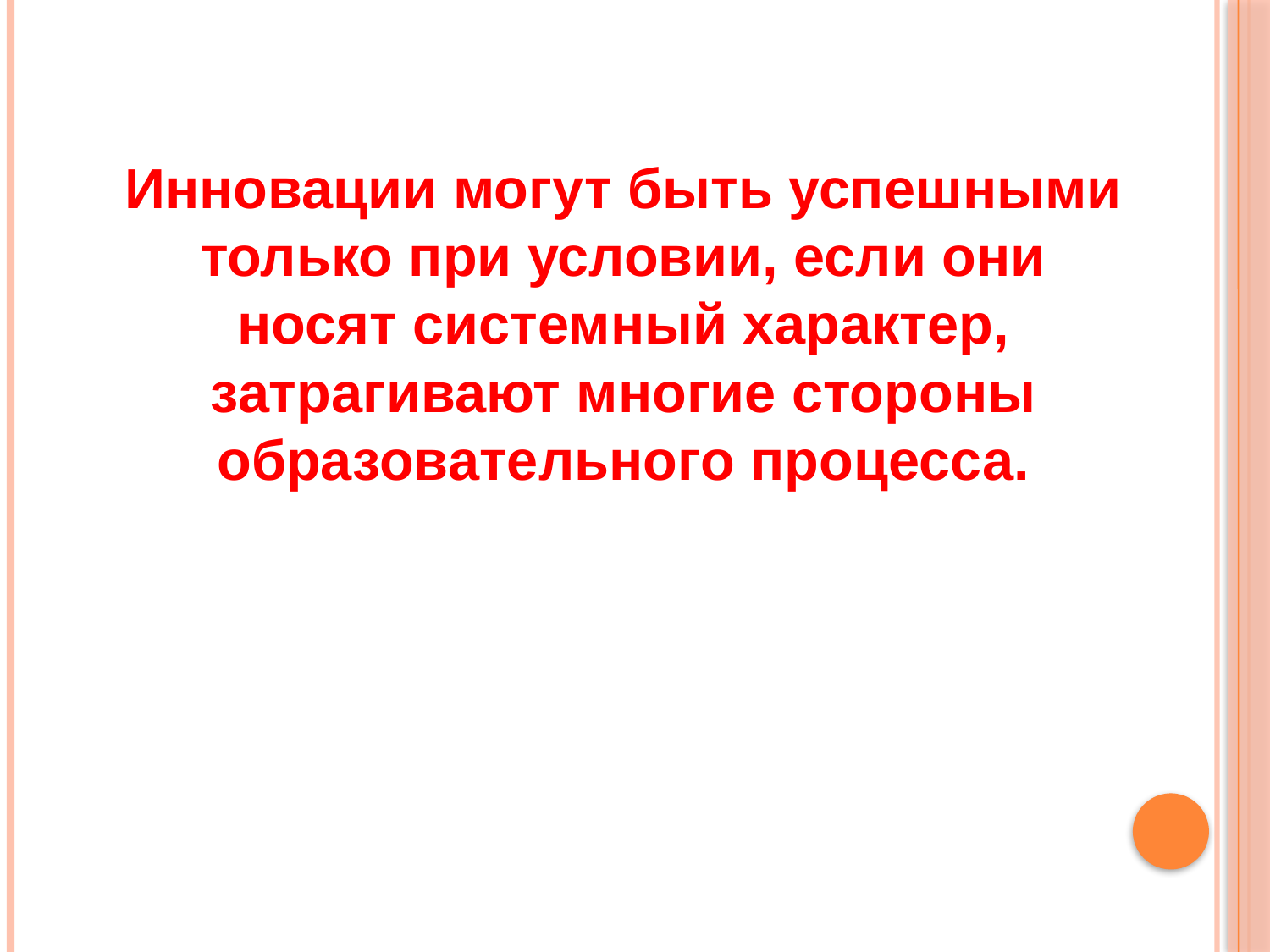

Инновации могут быть успешными только при условии, если они носят системный характер, затрагивают многие стороны образовательного процесса.